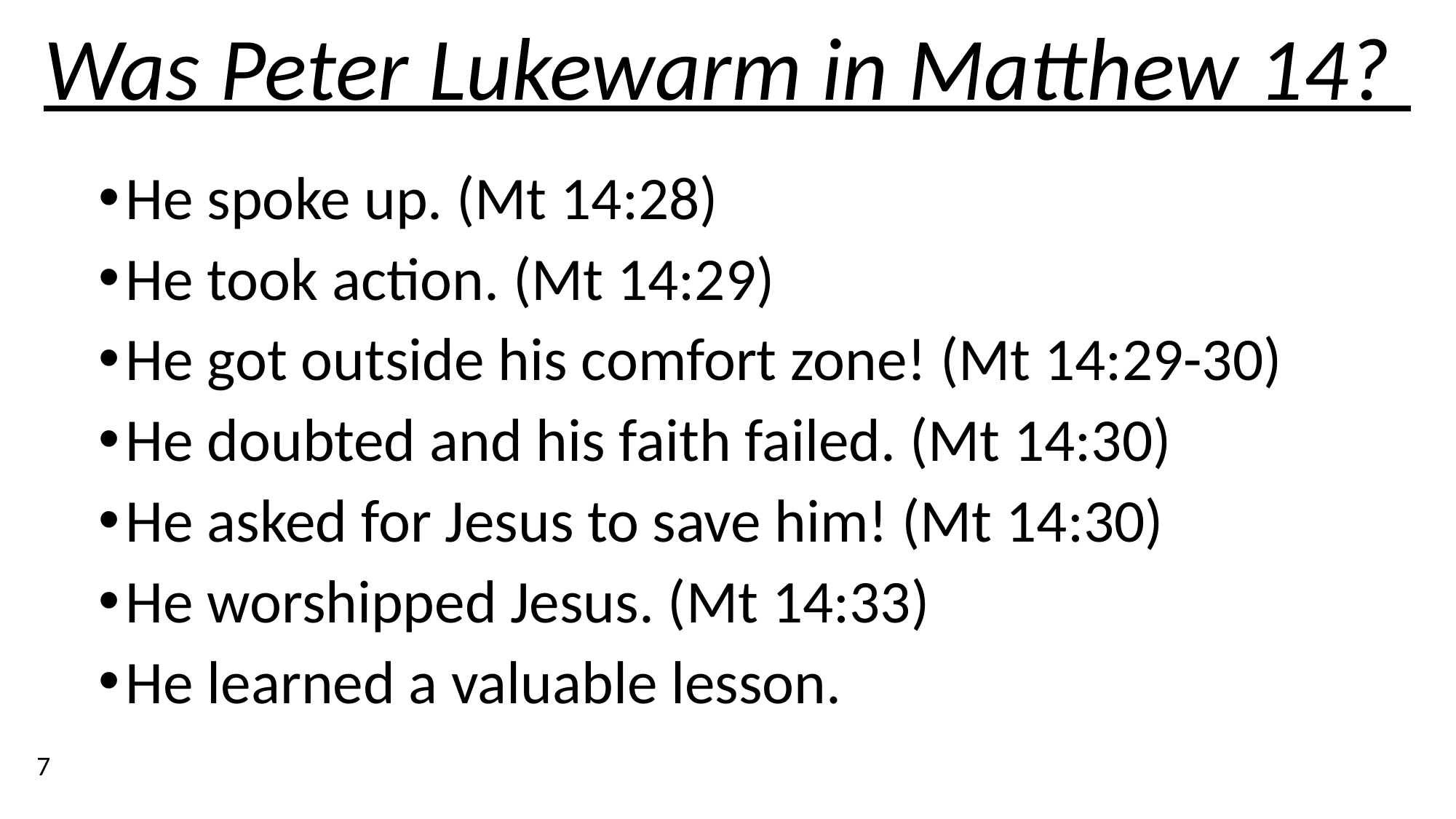

# Was Peter Lukewarm in Matthew 14?
He spoke up. (Mt 14:28)
He took action. (Mt 14:29)
He got outside his comfort zone! (Mt 14:29-30)
He doubted and his faith failed. (Mt 14:30)
He asked for Jesus to save him! (Mt 14:30)
He worshipped Jesus. (Mt 14:33)
He learned a valuable lesson.
7